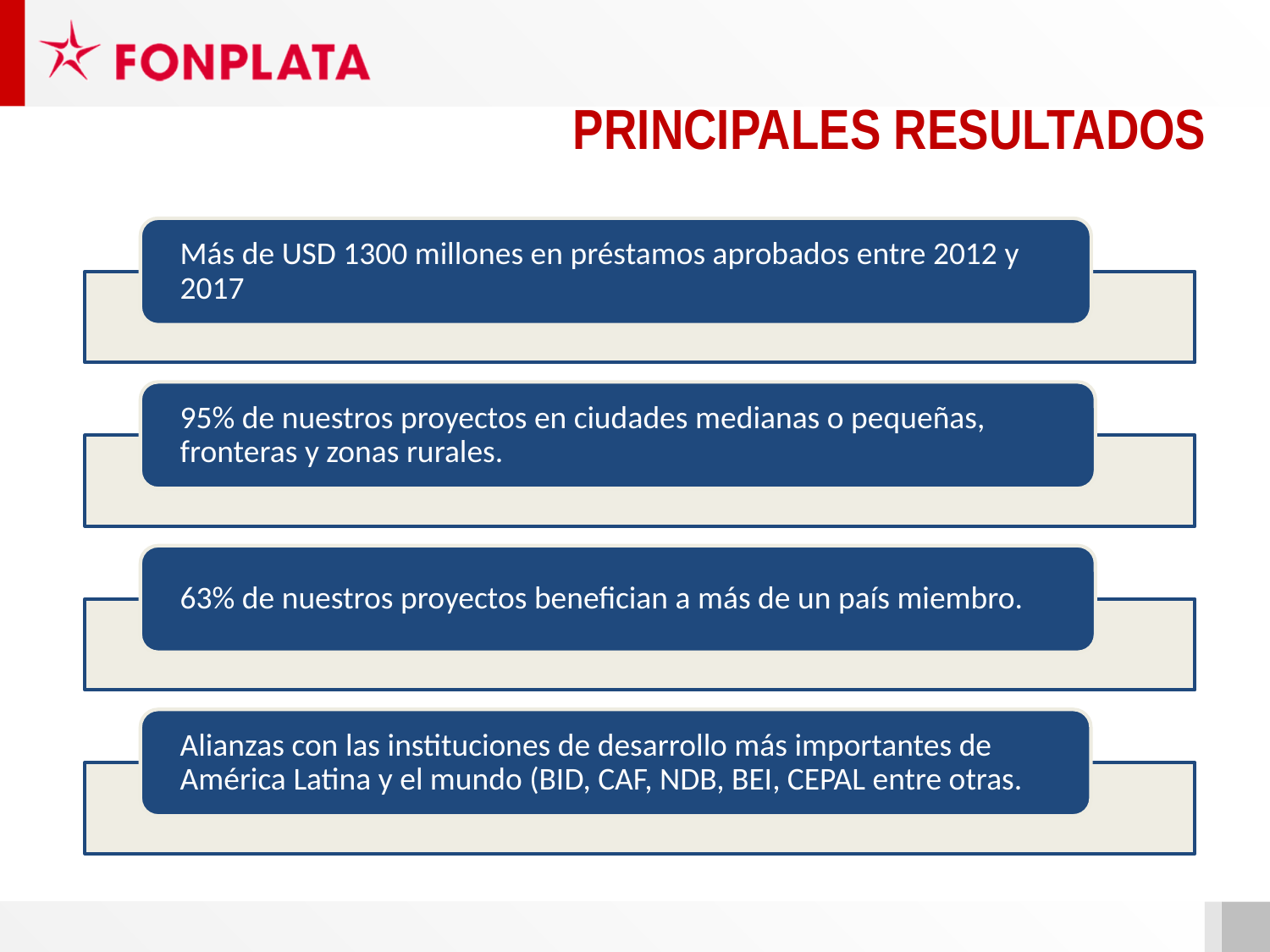

PRINCIPALES RESULTADOS

Más de USD 1300 millones en préstamos aprobados entre 2012 y 2017
95% de nuestros proyectos en ciudades medianas o pequeñas, fronteras y zonas rurales.
63% de nuestros proyectos benefician a más de un país miembro.
Alianzas con las instituciones de desarrollo más importantes de América Latina y el mundo (BID, CAF, NDB, BEI, CEPAL entre otras.